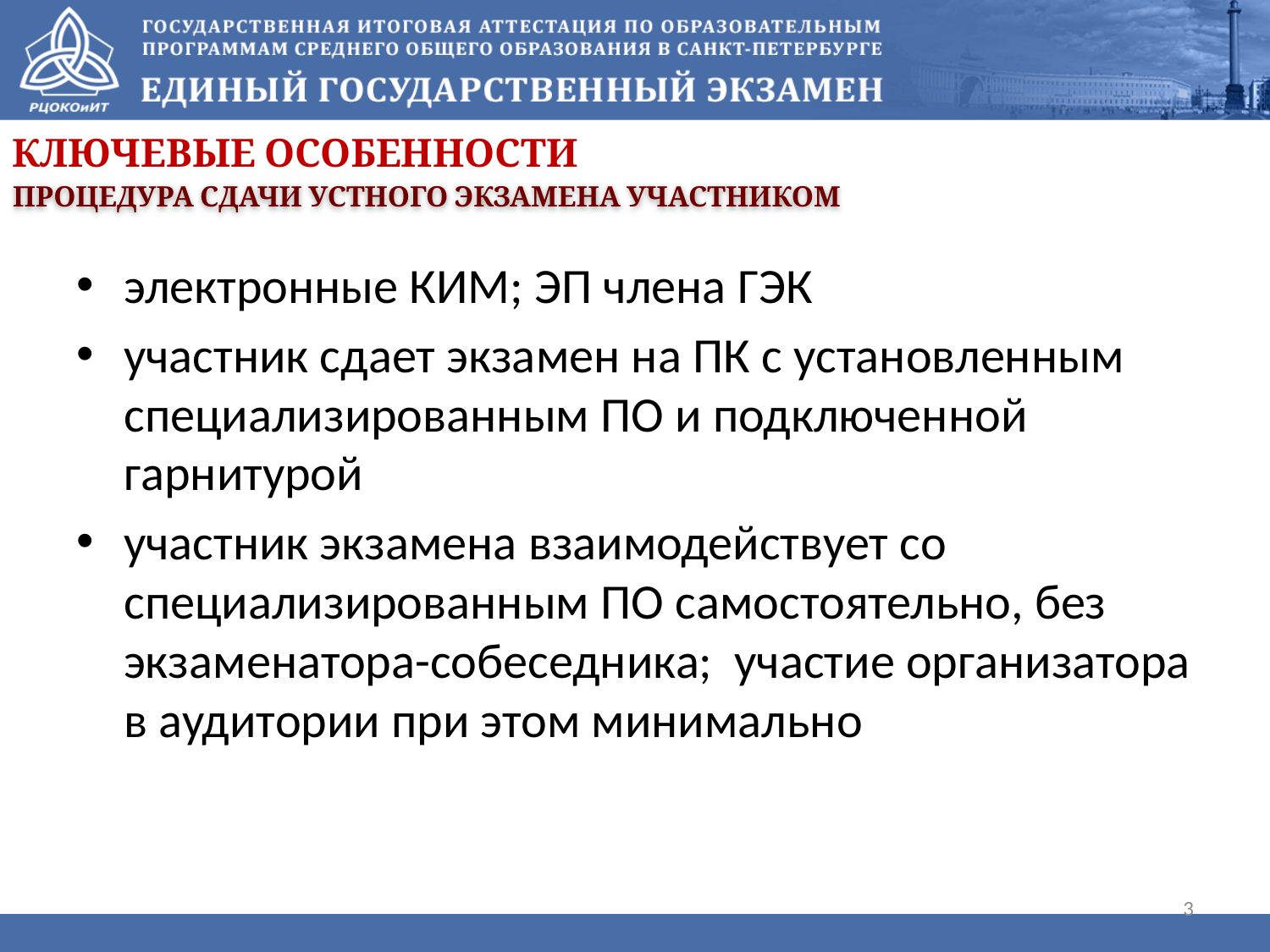

Ключевые особенности
Процедура сдачи устного экзамена участником
электронные КИМ; ЭП члена ГЭК
участник сдает экзамен на ПК с установленным специализированным ПО и подключенной гарнитурой
участник экзамена взаимодействует со специализированным ПО самостоятельно, без экзаменатора-собеседника;  участие организатора в аудитории при этом минимально

3